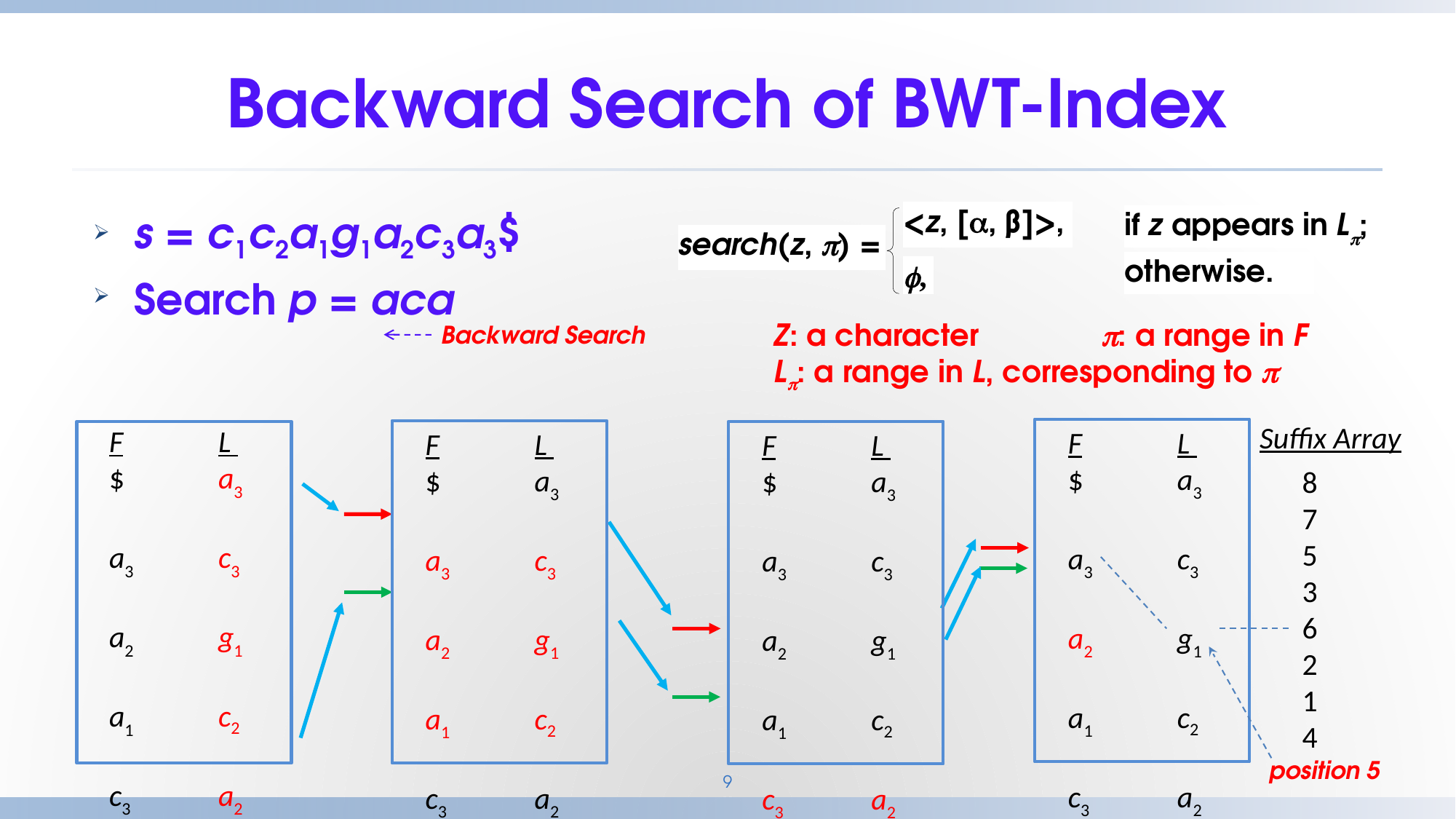

# Backward Search of BWT-Index

<z, [α, β]>,
if z appears in Lπ;

search(z, π) =
otherwise.
φ,
s = c1c2a1g1a2c3a3$
Search p = aca

Z: a character		π: a range in F
Lπ: a range in L, corresponding to π
Backward Search
Suffix Array
8
7
5
3
6
2
1
4

F	L
$	a3
a3	c3
a2	g1
a1	c2
c3	a2
c2	c1
c1	$
g1	a1
F	L
$	a3
a3	c3
a2	g1
a1	c2
c3	a2
c2	c1
c1	$
g1	a1
F	L
$	a3
a3	c3
a2	g1
a1	c2
c3	a2
c2	c1
c1	$
g1	a1
F	L
$	a3
a3	c3
a2	g1
a1	c2
c3	a2
c2	c1
c1	$
g1	a1
position 5
9